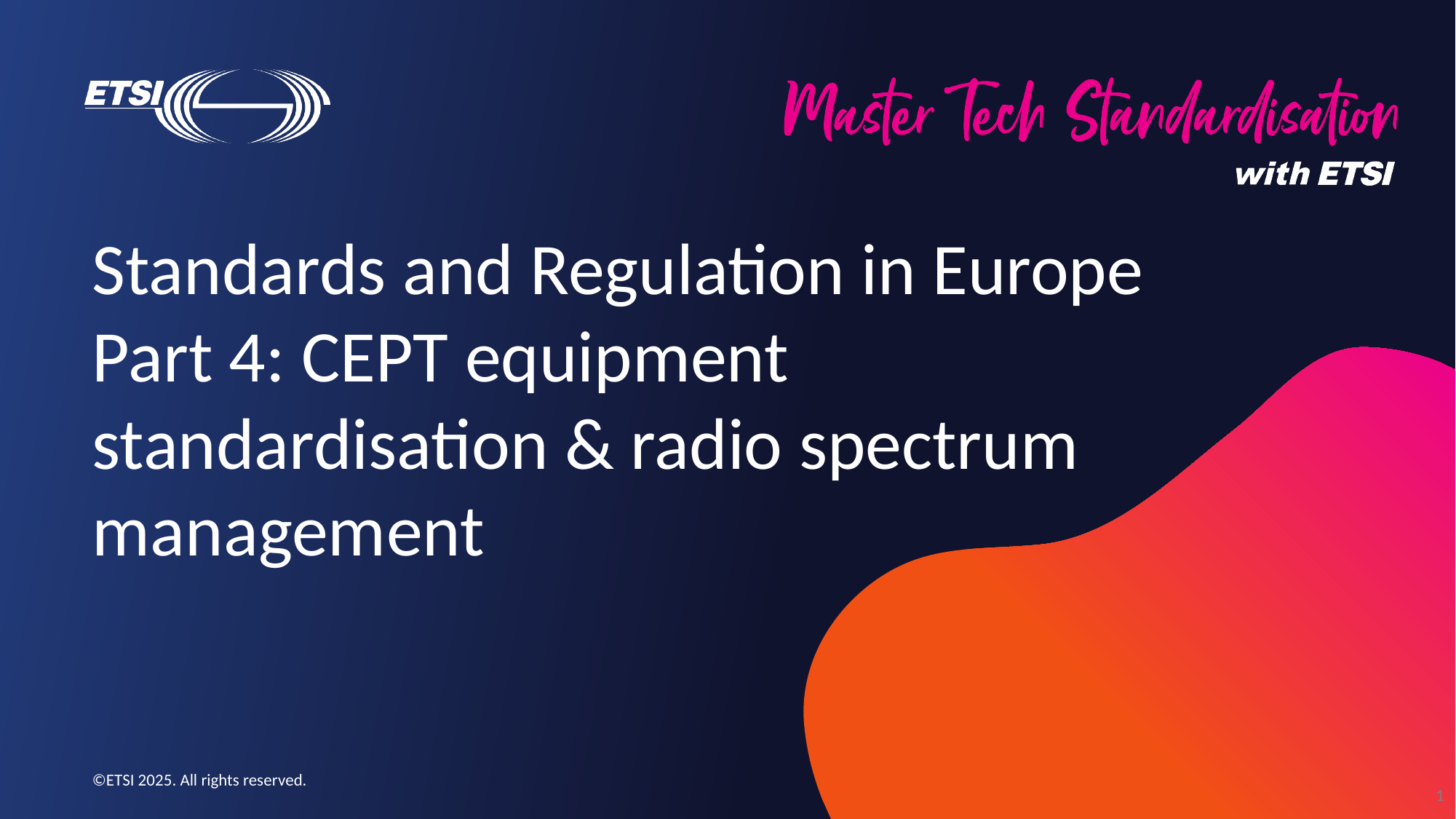

# Standards and Regulation in Europe Part 4: CEPT equipment standardisation & radio spectrum management
1